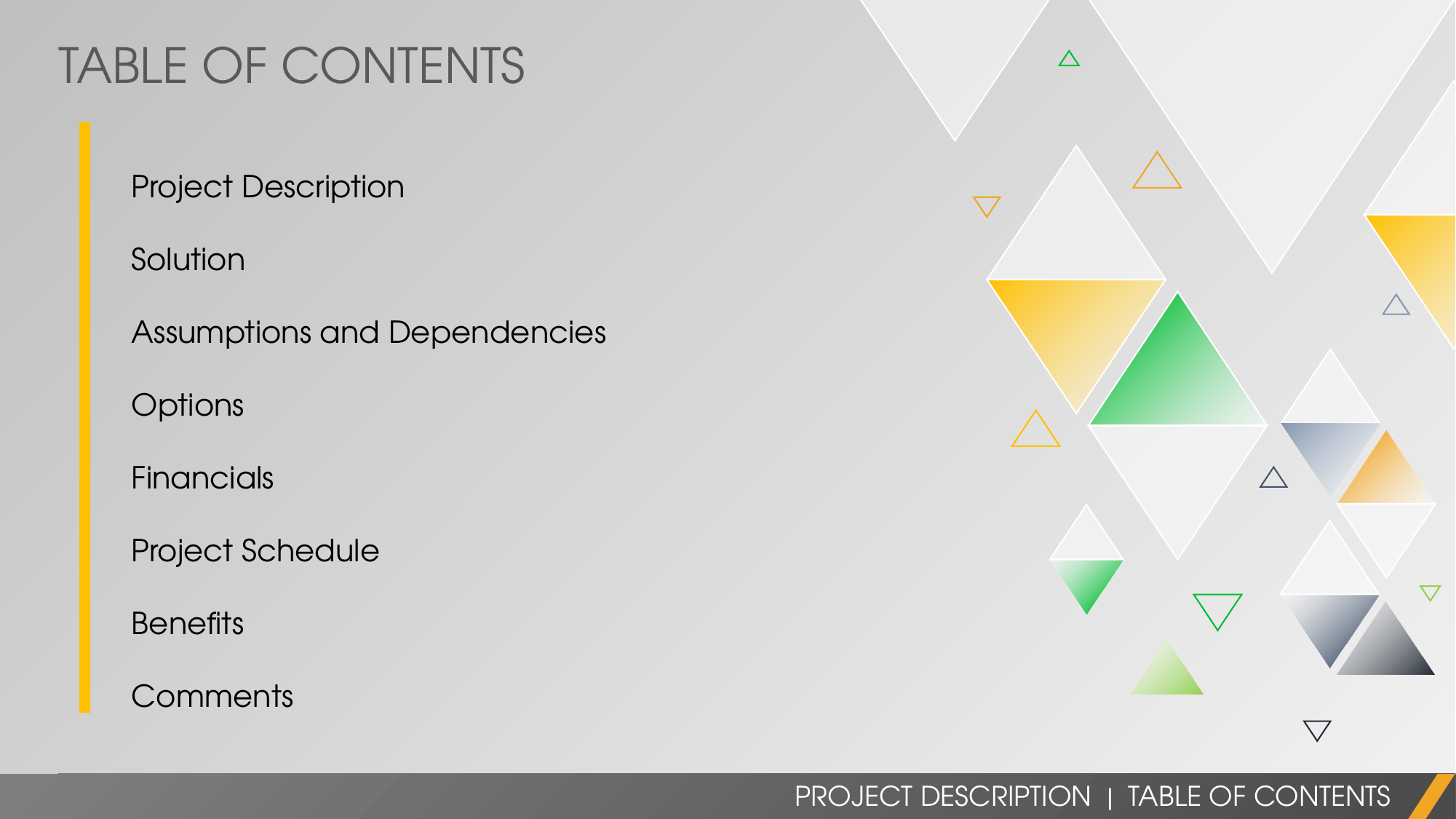

TABLE OF CONTENTS

Project Description
Solution
Assumptions and Dependencies
Options
Financials
Project Schedule
Benefits
Comments
PROJECT REPORT
PROJECT DESCRIPTION  |  TABLE OF CONTENTS